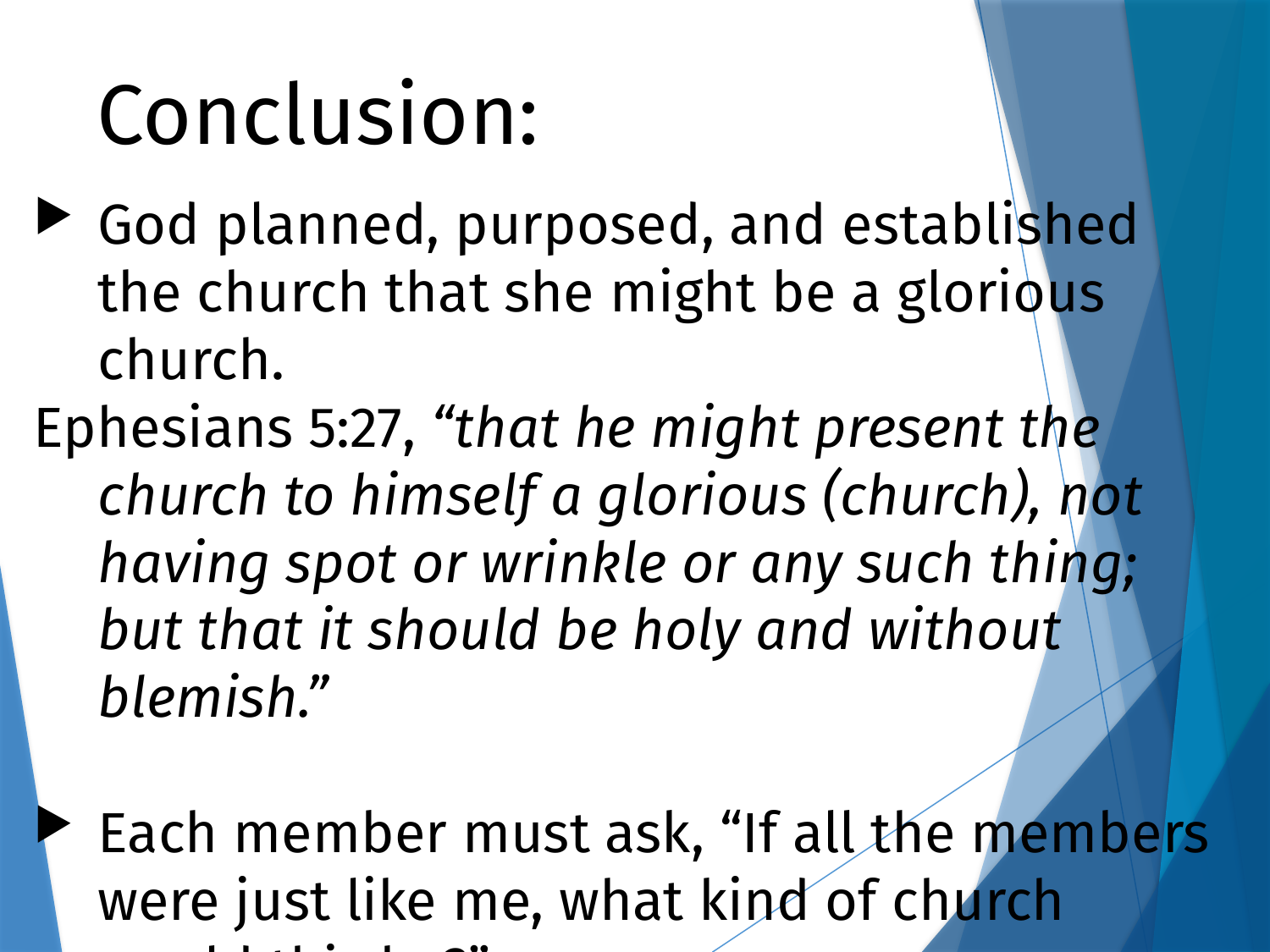

# Conclusion:
God planned, purposed, and established the church that she might be a glorious church.
Ephesians 5:27, “that he might present the church to himself a glorious (church), not having spot or wrinkle or any such thing; but that it should be holy and without blemish.”

Each member must ask, “If all the members were just like me, what kind of church would this be?”